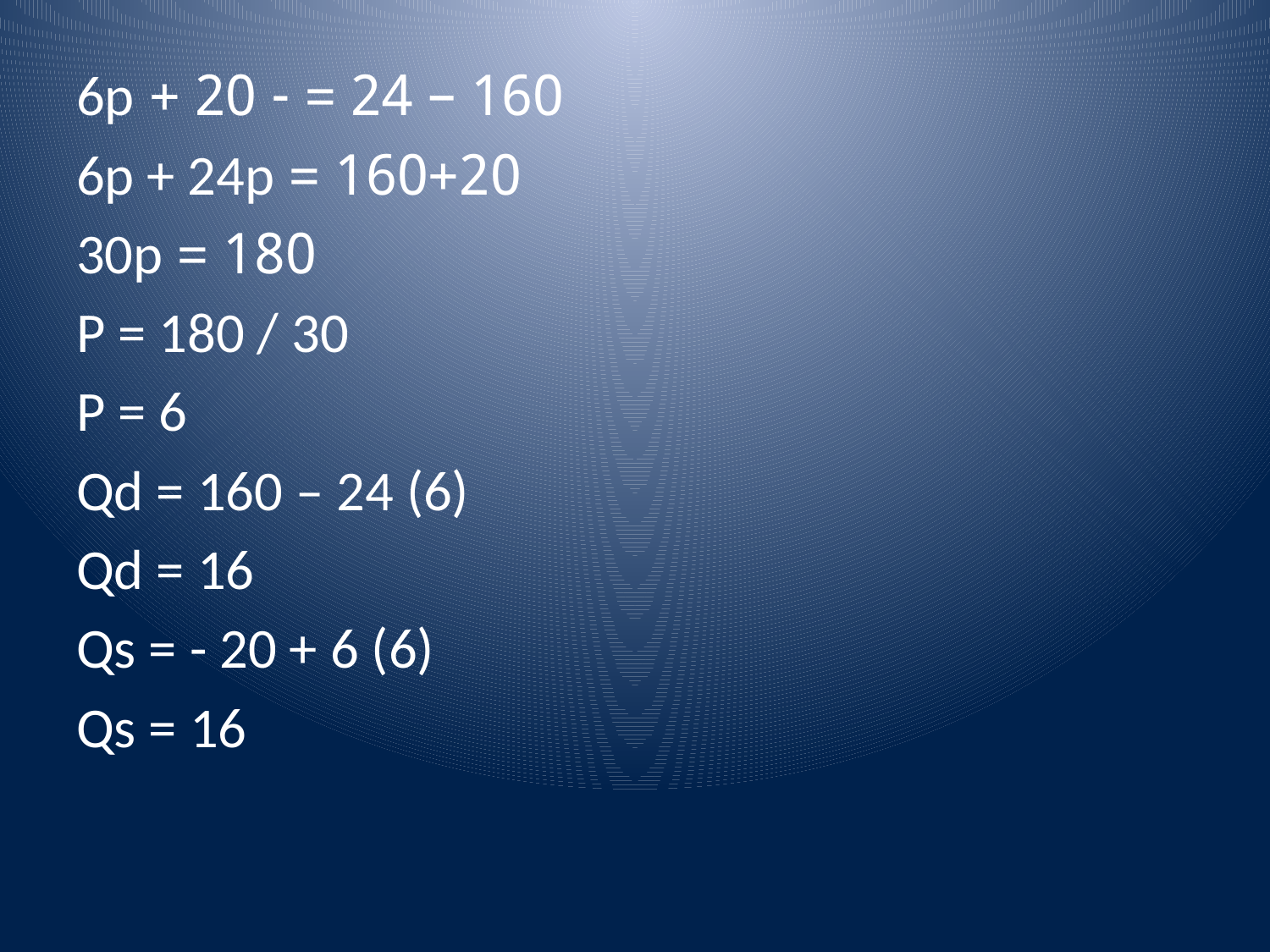

160 – 24 = - 20 + 6p
160+20 = 6p + 24p
180 = 30p
P = 180 / 30
P = 6
Qd = 160 – 24 (6)
Qd = 16
Qs = - 20 + 6 (6)
Qs = 16